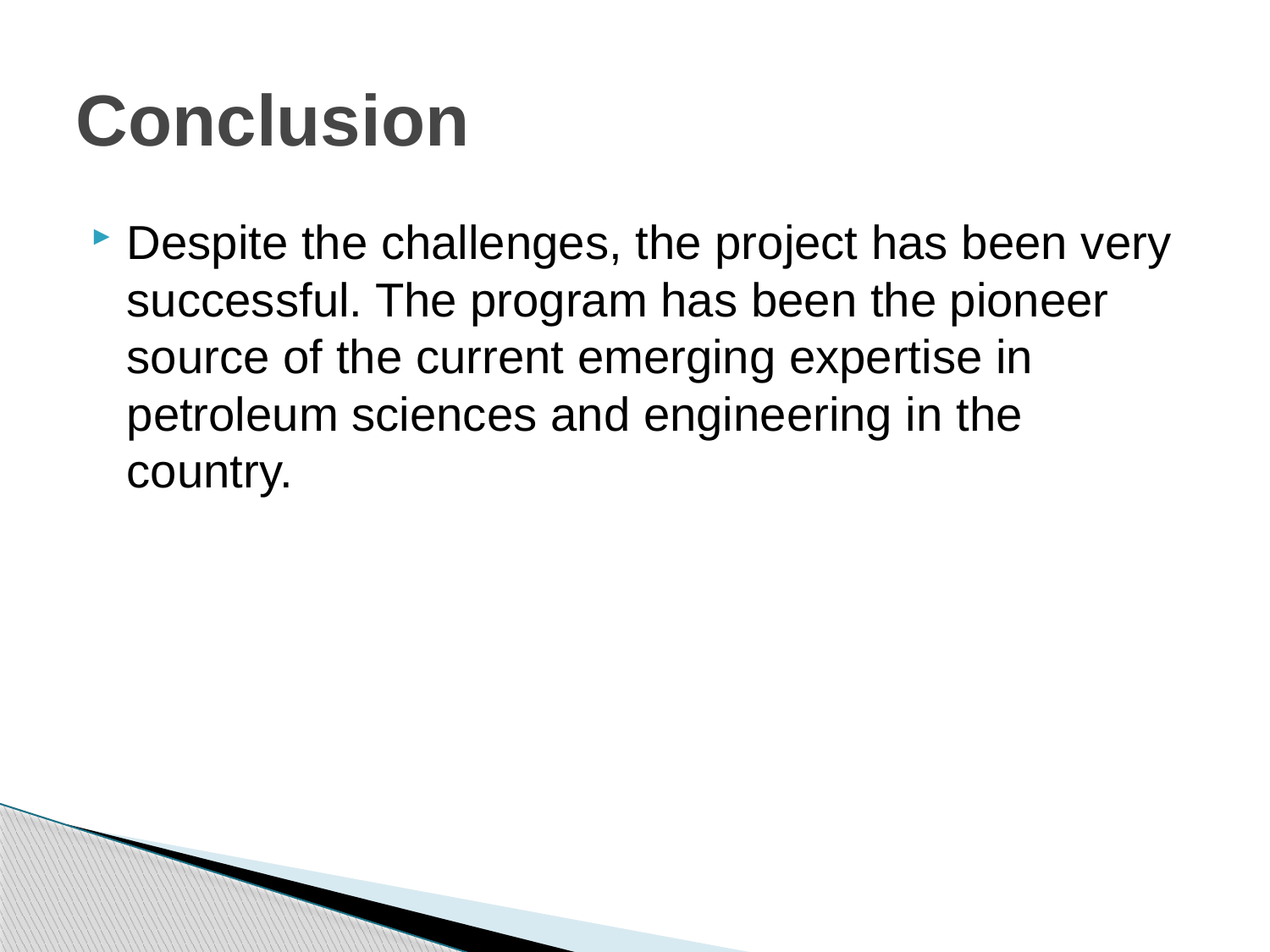

# Conclusion
Despite the challenges, the project has been very successful. The program has been the pioneer source of the current emerging expertise in petroleum sciences and engineering in the country.